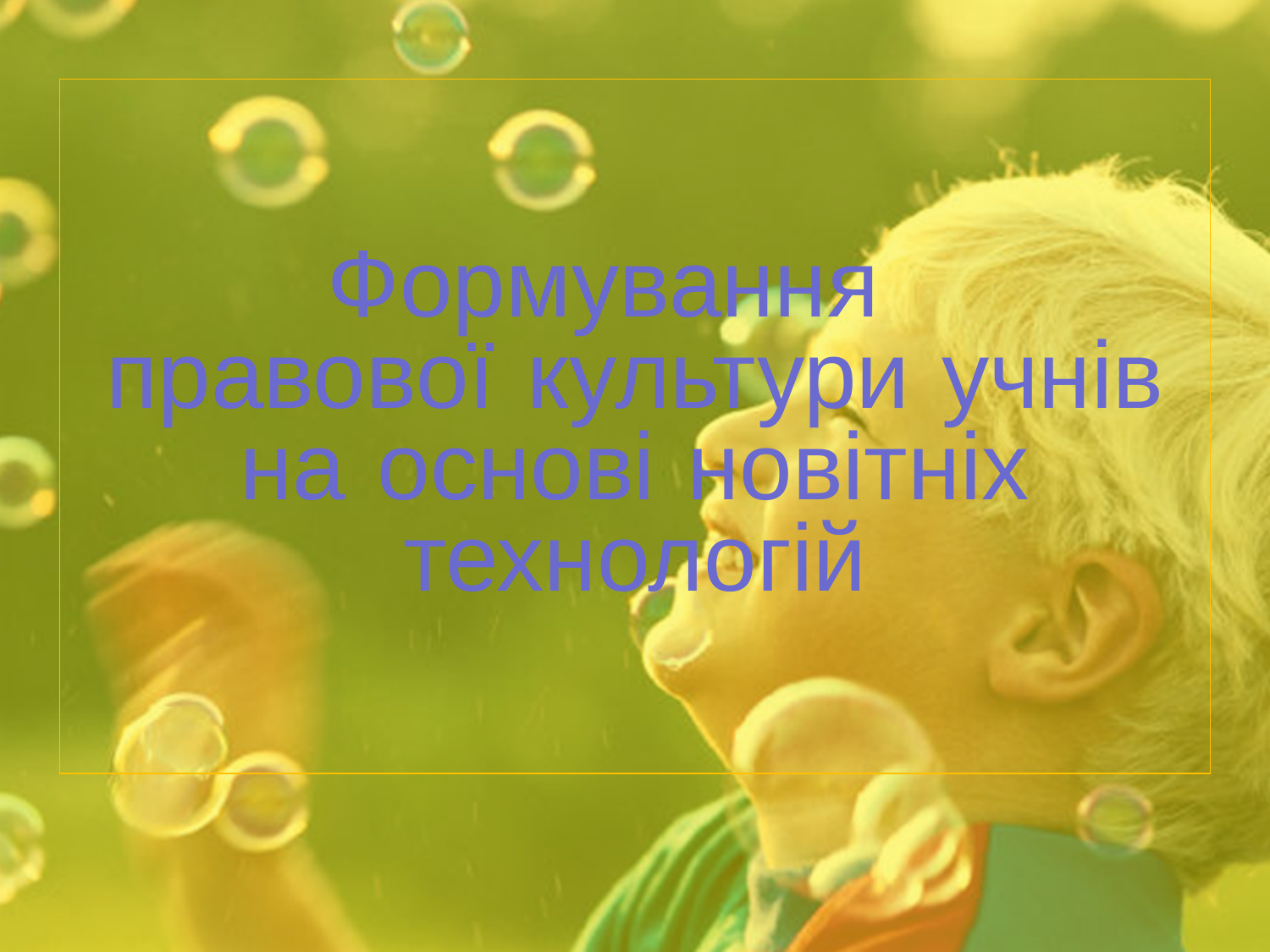

# Формування правової культури учнів на основі новітніх технологій